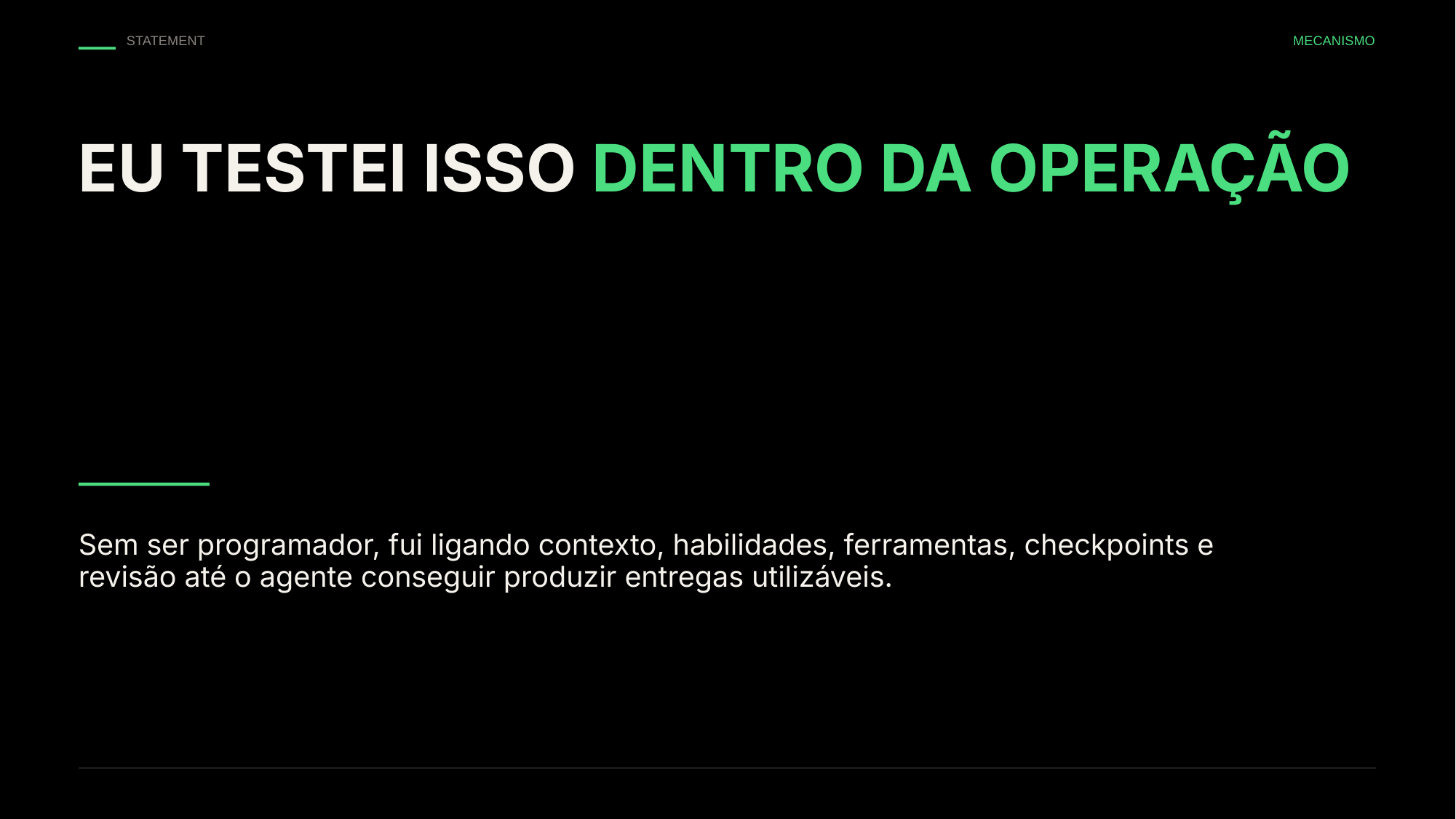

STATEMENT
MECANISMO

EU TESTEI ISSO DENTRO DA OPERAÇÃO

Sem ser programador, fui ligando contexto, habilidades, ferramentas, checkpoints e revisão até o agente conseguir produzir entregas utilizáveis.